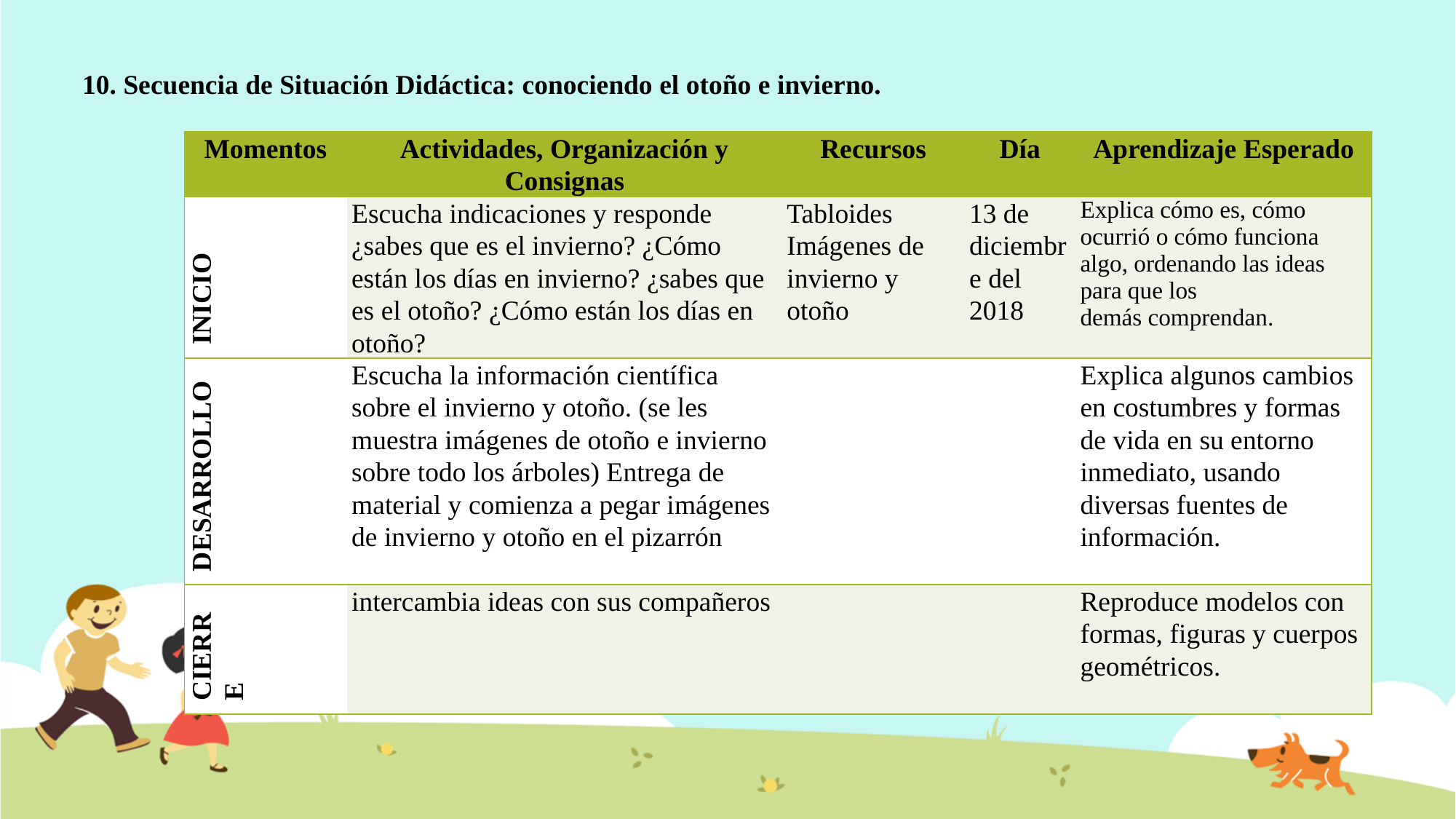

10. Secuencia de Situación Didáctica: conociendo el otoño e invierno.
| Momentos | Actividades, Organización y Consignas | Recursos | Día | Aprendizaje Esperado |
| --- | --- | --- | --- | --- |
| INICIO | Escucha indicaciones y responde ¿sabes que es el invierno? ¿Cómo están los días en invierno? ¿sabes que es el otoño? ¿Cómo están los días en otoño? | Tabloides Imágenes de invierno y otoño | 13 de diciembre del 2018 | Explica cómo es, cómo ocurrió o cómo funciona algo, ordenando las ideas para que los demás comprendan. |
| DESARROLLO | Escucha la información científica sobre el invierno y otoño. (se les muestra imágenes de otoño e invierno sobre todo los árboles) Entrega de material y comienza a pegar imágenes de invierno y otoño en el pizarrón |  |  | Explica algunos cambios en costumbres y formas de vida en su entorno inmediato, usando diversas fuentes de información. |
| CIERRE | intercambia ideas con sus compañeros |  |  | Reproduce modelos con formas, figuras y cuerpos geométricos. |